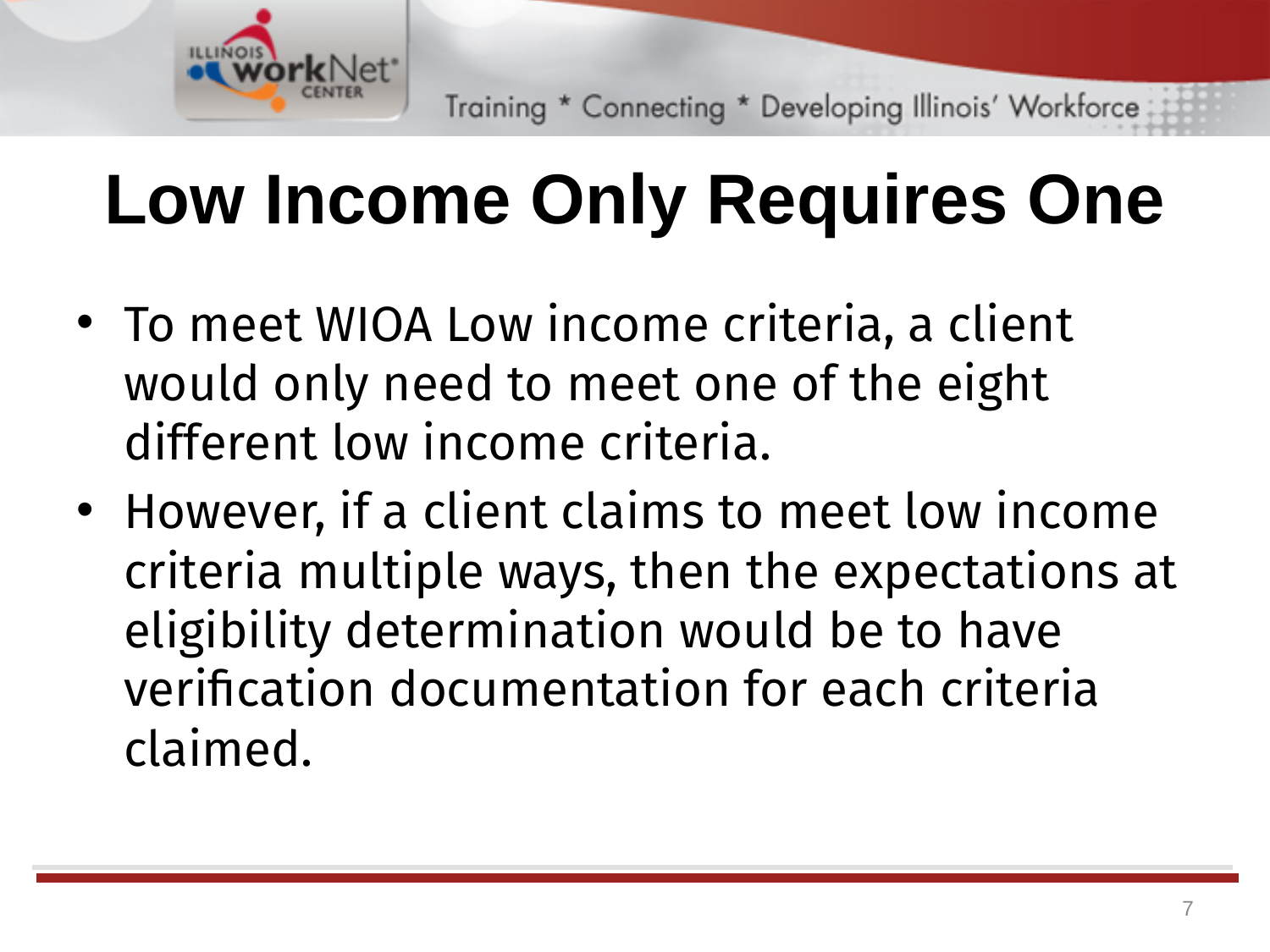

# Low Income Only Requires One
To meet WIOA Low income criteria, a client would only need to meet one of the eight different low income criteria.
However, if a client claims to meet low income criteria multiple ways, then the expectations at eligibility determination would be to have verification documentation for each criteria claimed.

7